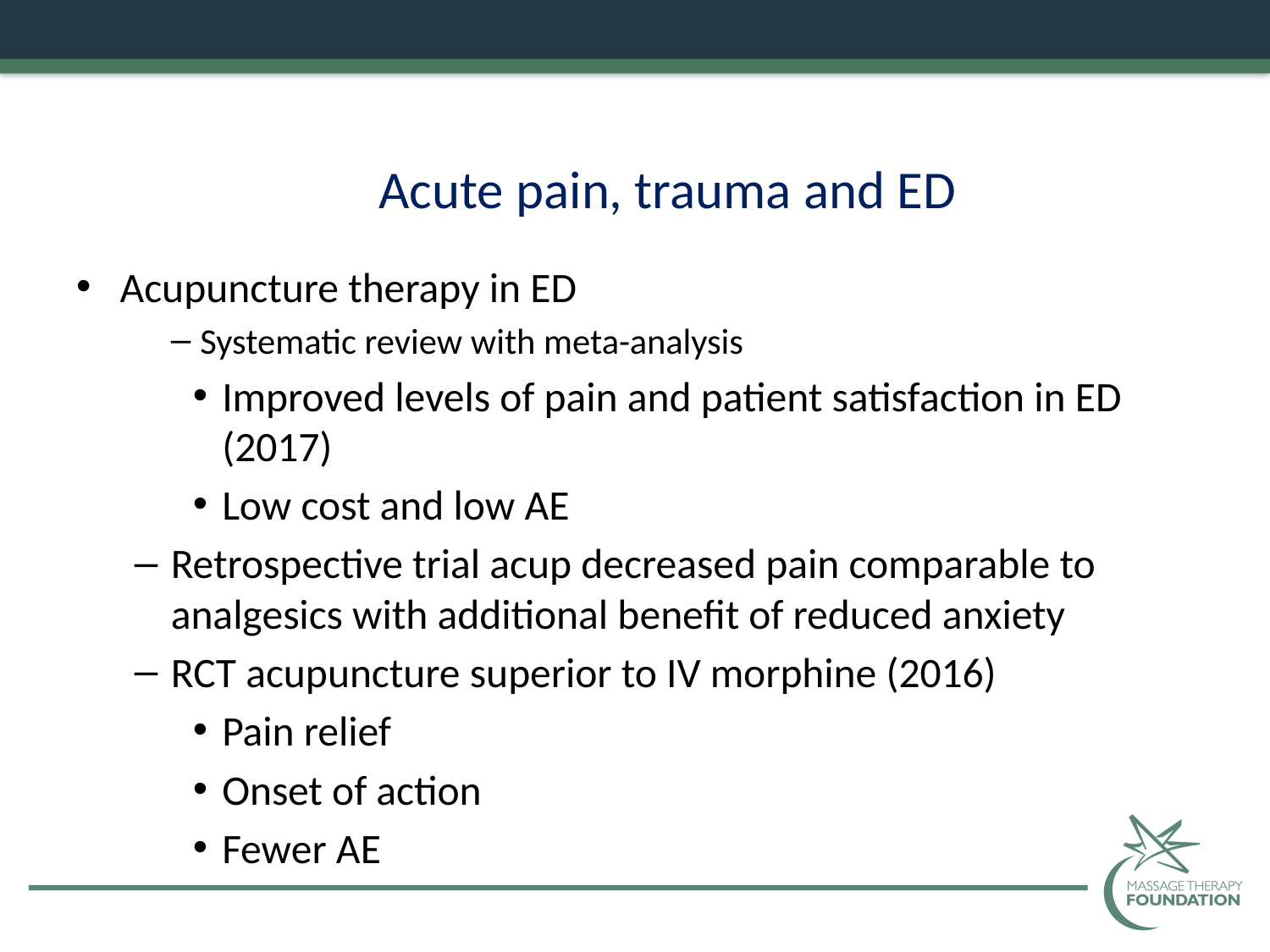

# Acute pain, trauma and ED
Acupuncture therapy in ED
Systematic review with meta-analysis
Improved levels of pain and patient satisfaction in ED (2017)
Low cost and low AE
Retrospective trial acup decreased pain comparable to analgesics with additional benefit of reduced anxiety
RCT acupuncture superior to IV morphine (2016)
Pain relief
Onset of action
Fewer AE